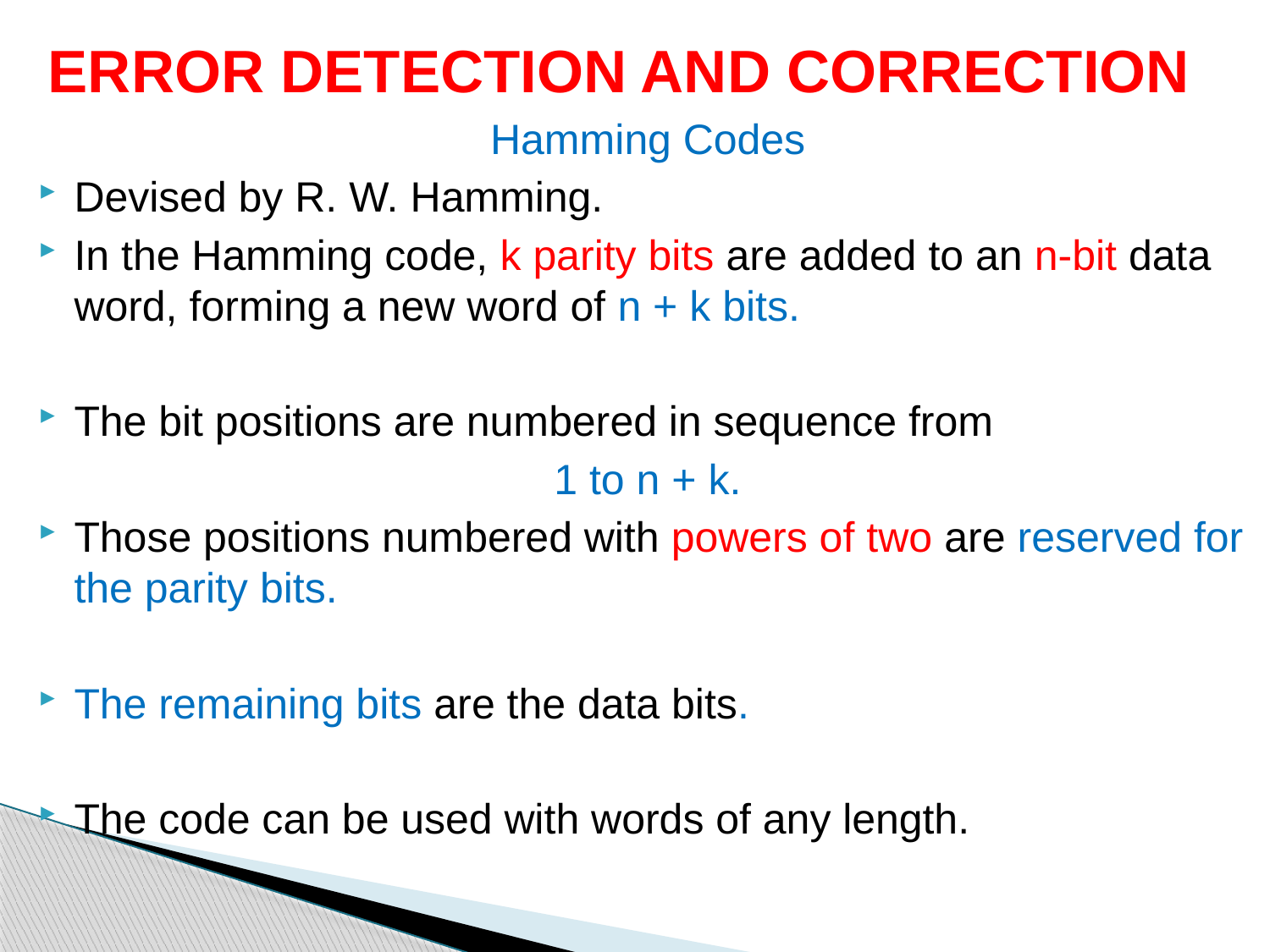

# ERROR DETECTION AND CORRECTION
Hamming Codes
Devised by R. W. Hamming.
In the Hamming code, k parity bits are added to an n-bit data word, forming a new word of n + k bits.

The bit positions are numbered in sequence from
1 to n + k.
Those positions numbered with powers of two are reserved for the parity bits.

The remaining bits are the data bits.

The code can be used with words of any length.